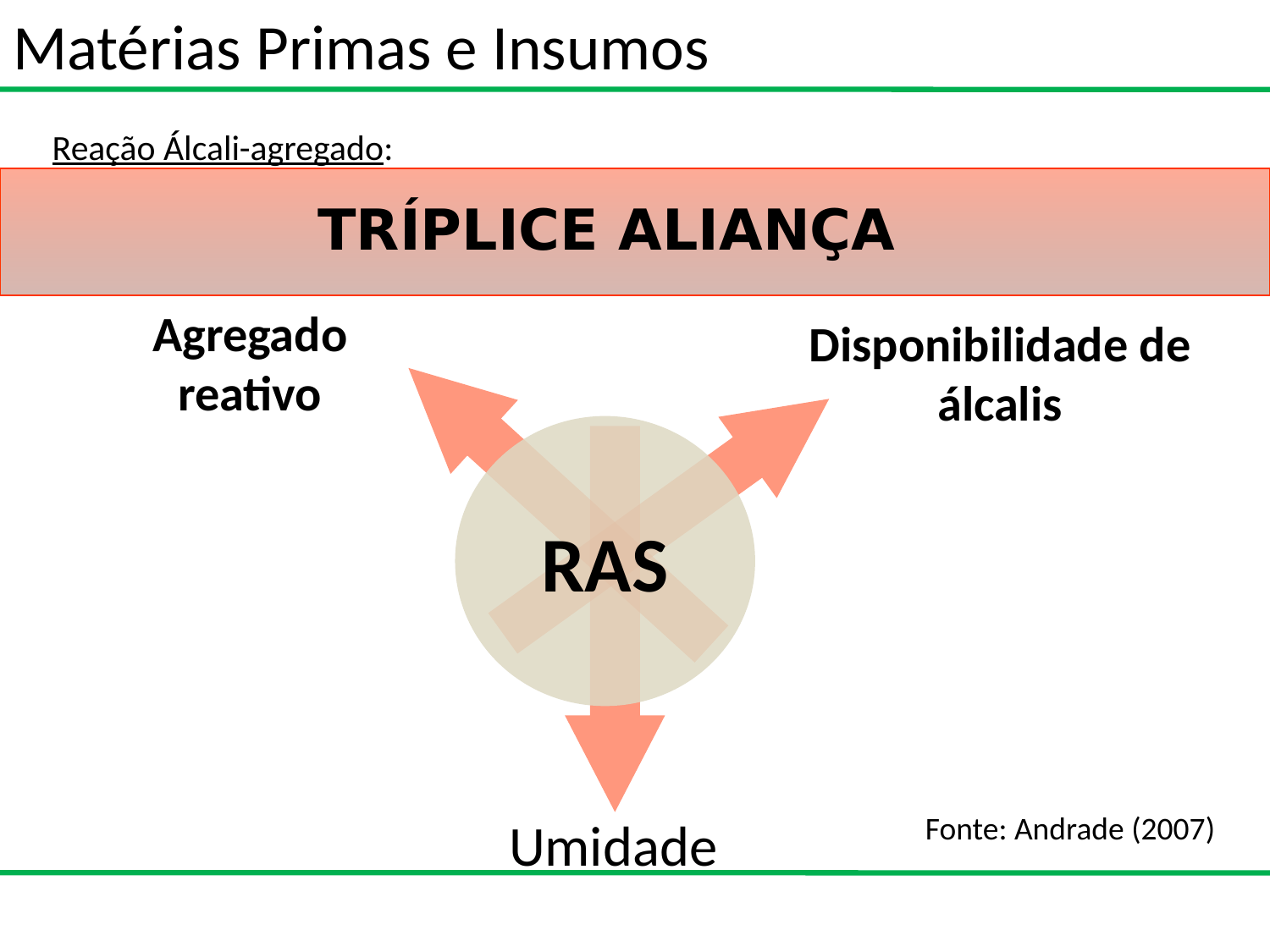

# Matérias Primas e Insumos
Reação Álcali-agregado:

TRÍPLICE ALIANÇA

Agregado reativo
Disponibilidade de álcalis
RAS

Fonte: Andrade (2007)
Umidade